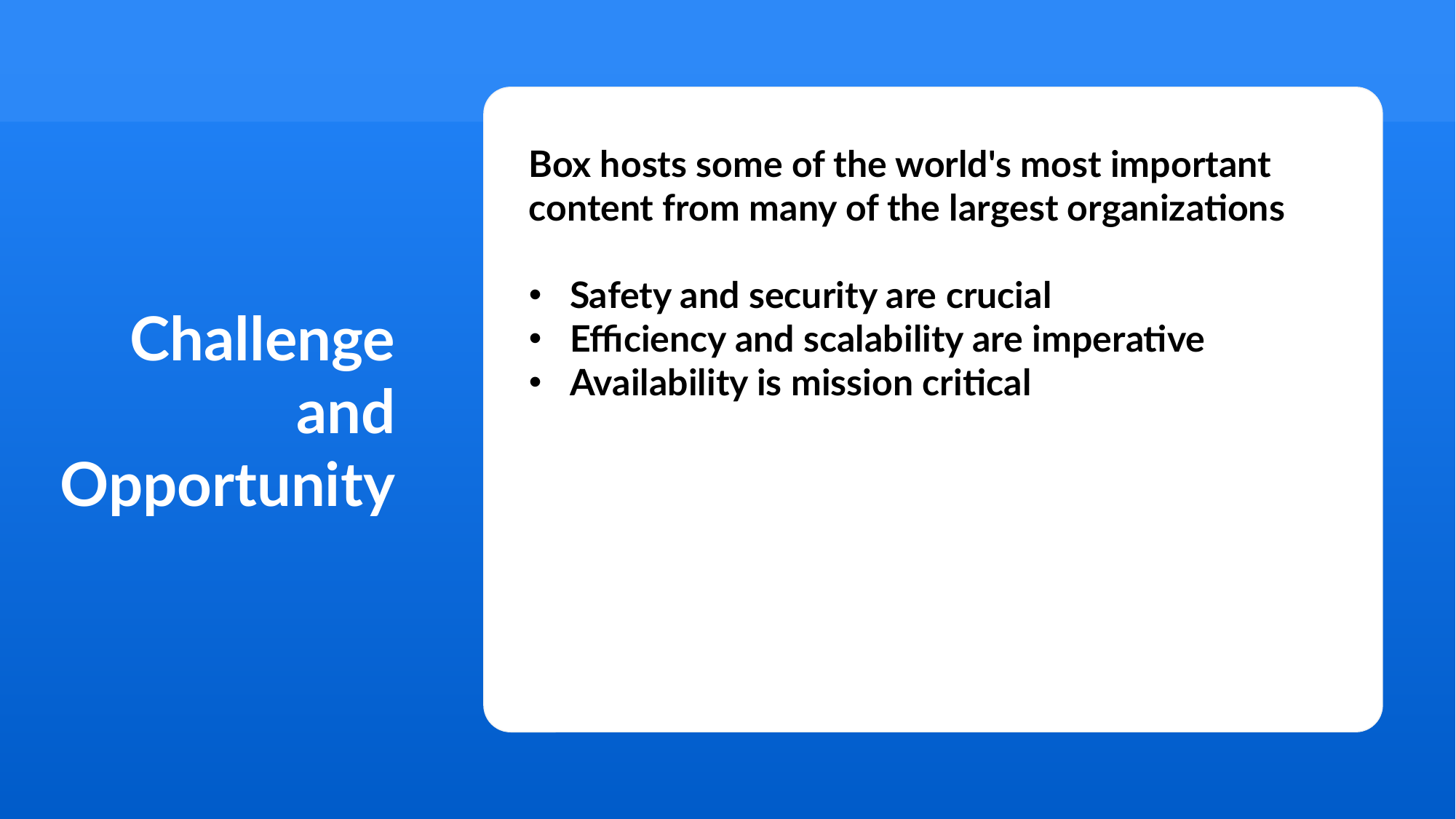

Box hosts some of the world's most important content from many of the largest organizations

Safety and security are crucial
Efficiency and scalability are imperative
Availability is mission critical
Challenge
and
Opportunity